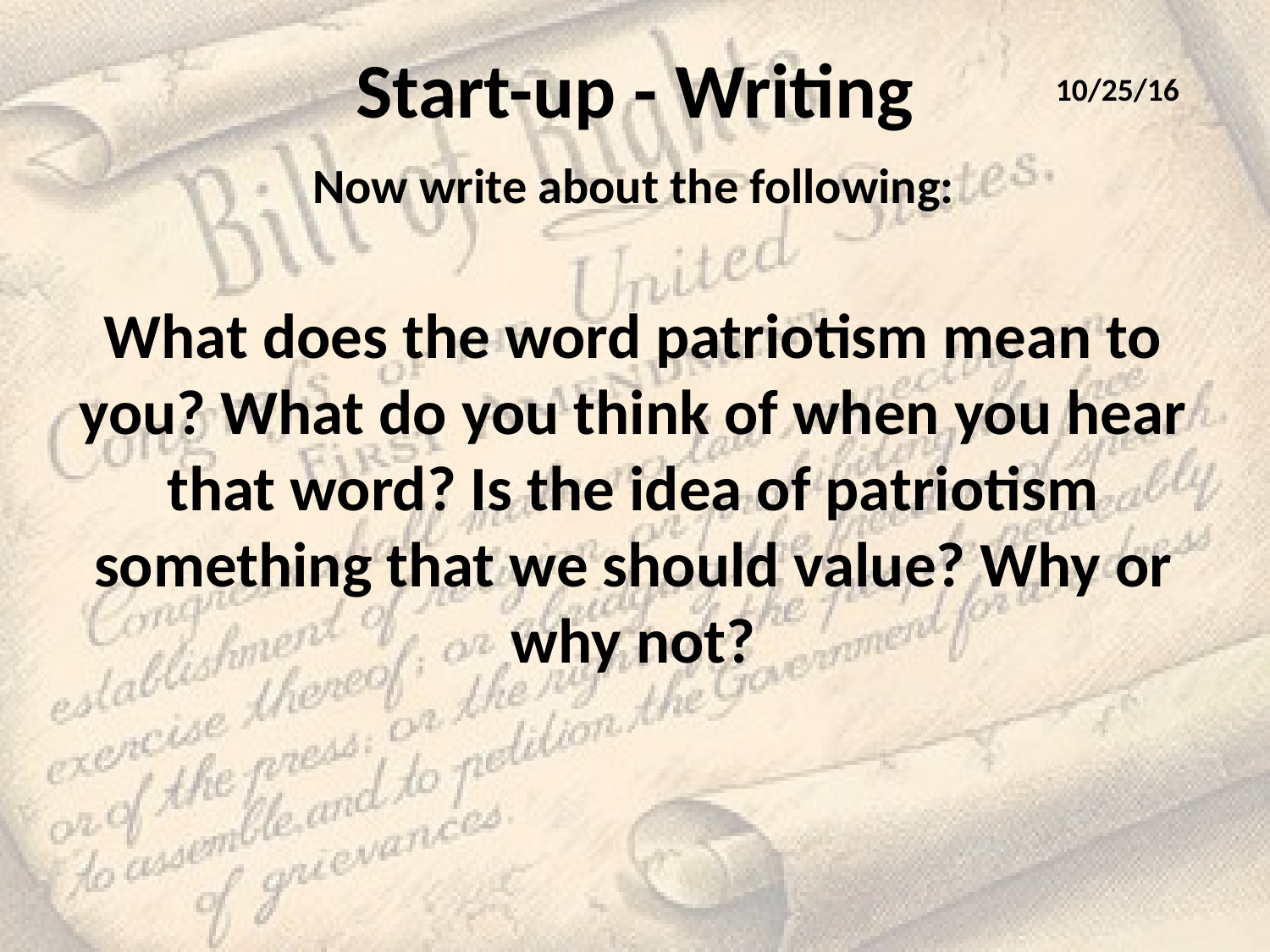

# Start-up - Writing
10/25/16
Now write about the following:

What does the word patriotism mean to you? What do you think of when you hear that word? Is the idea of patriotism something that we should value? Why or why not?